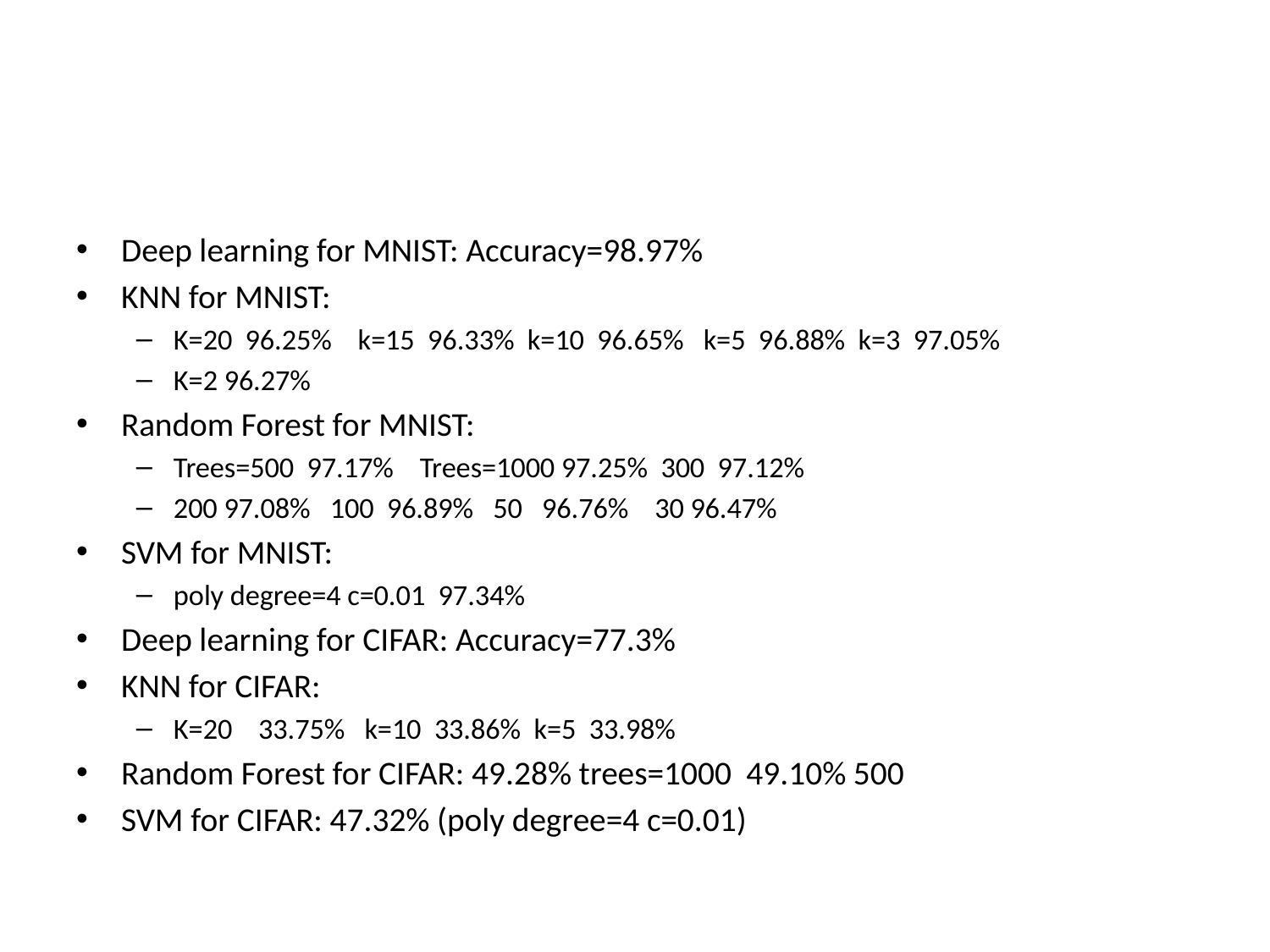

#
Deep learning for MNIST: Accuracy=98.97%
KNN for MNIST:
K=20  96.25%    k=15  96.33%  k=10  96.65%   k=5  96.88%  k=3  97.05%
K=2 96.27%
Random Forest for MNIST:
Trees=500  97.17%    Trees=1000 97.25%  300  97.12%
200 97.08%   100  96.89%   50   96.76%    30 96.47%
SVM for MNIST:
poly degree=4 c=0.01  97.34%
Deep learning for CIFAR: Accuracy=77.3%
KNN for CIFAR:
K=20    33.75%   k=10  33.86%  k=5  33.98%
Random Forest for CIFAR: 49.28% trees=1000  49.10% 500
SVM for CIFAR: 47.32% (poly degree=4 c=0.01)